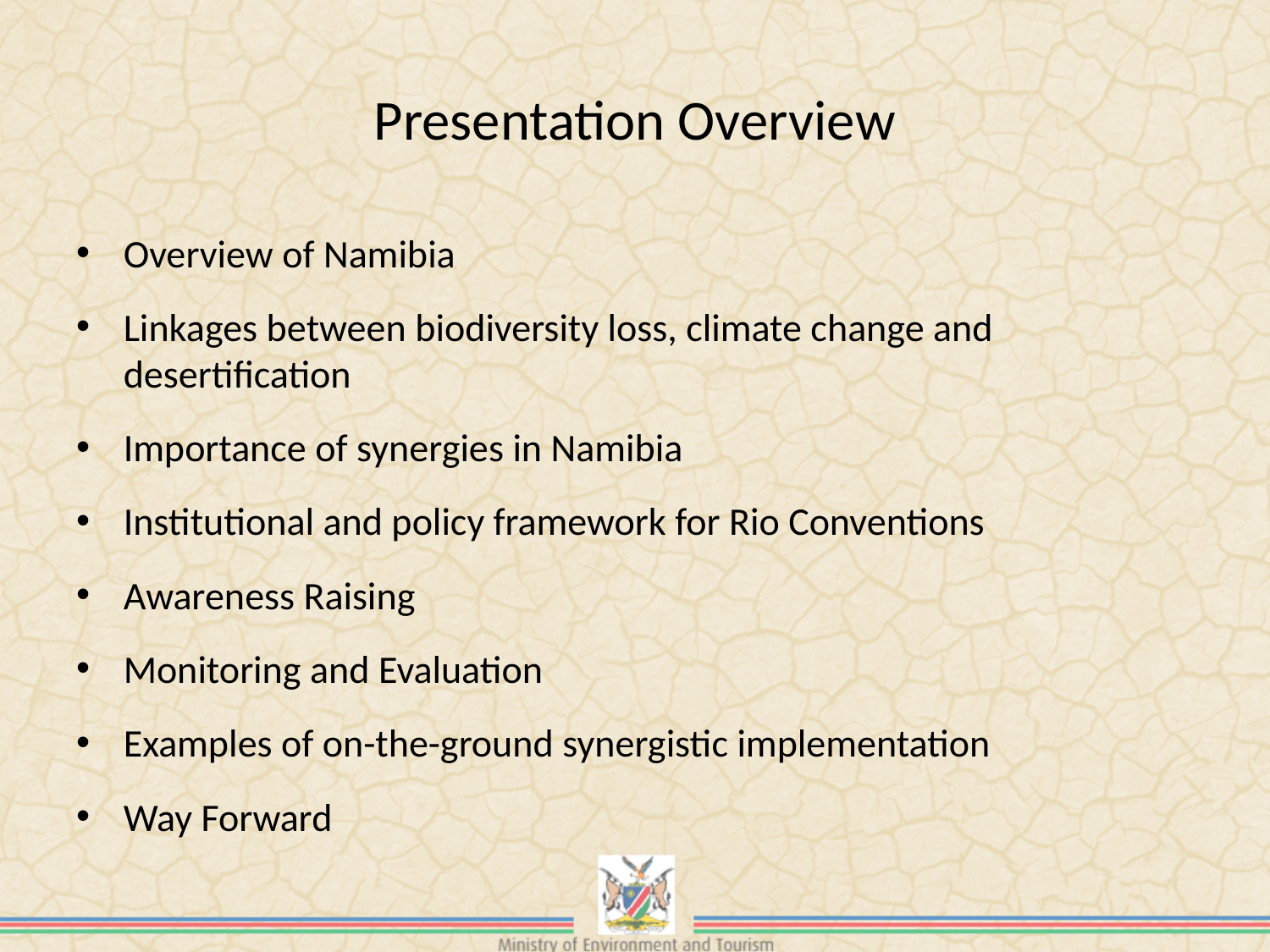

# Presentation Overview
Overview of Namibia
Linkages between biodiversity loss, climate change and desertification
Importance of synergies in Namibia
Institutional and policy framework for Rio Conventions
Awareness Raising
Monitoring and Evaluation
Examples of on-the-ground synergistic implementation
Way Forward